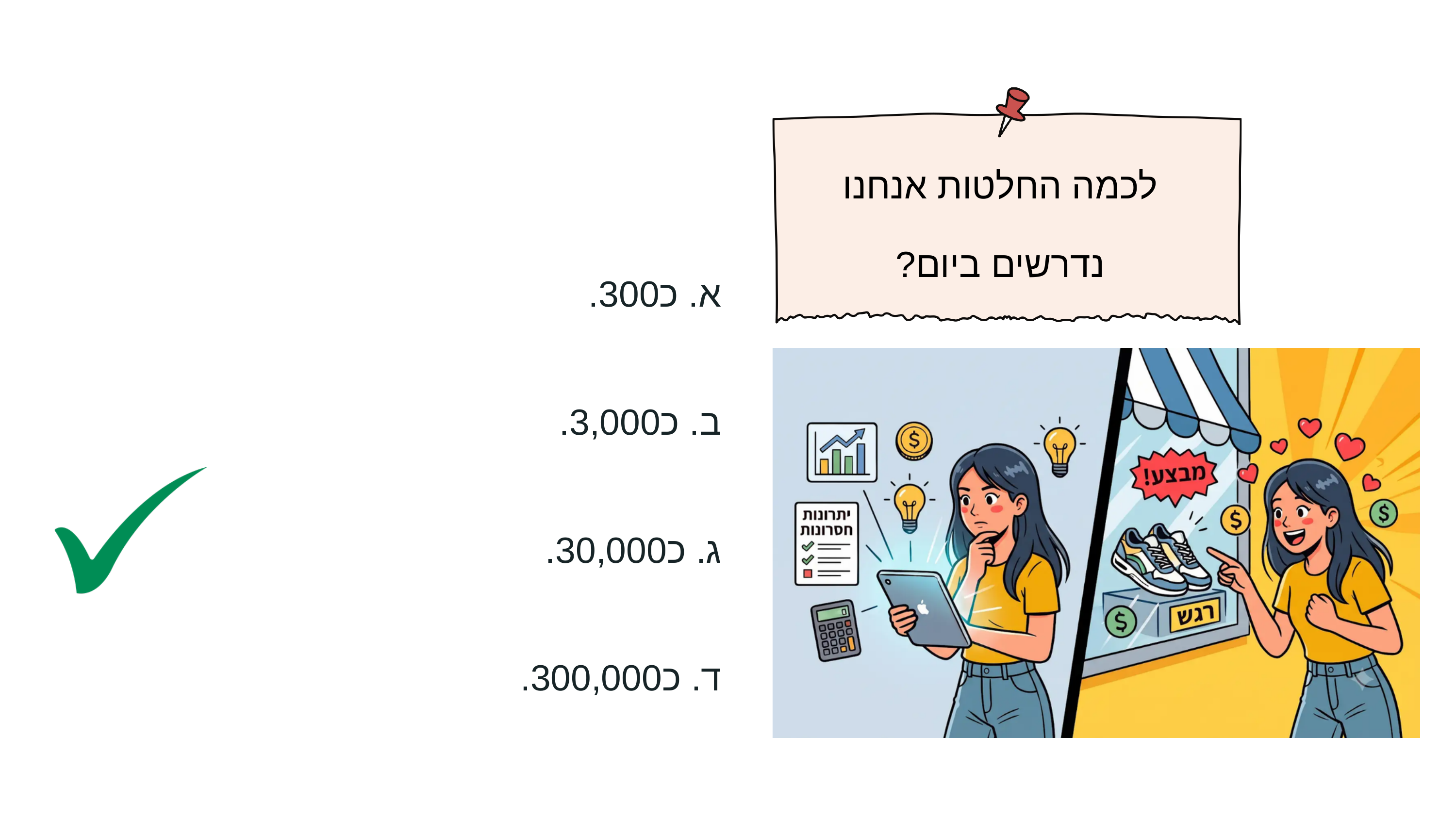

לכמה החלטות אנחנו נדרשים ביום?

א. כ300.

ב. כ3,000.

ג. כ30,000.

ד. כ300,000.